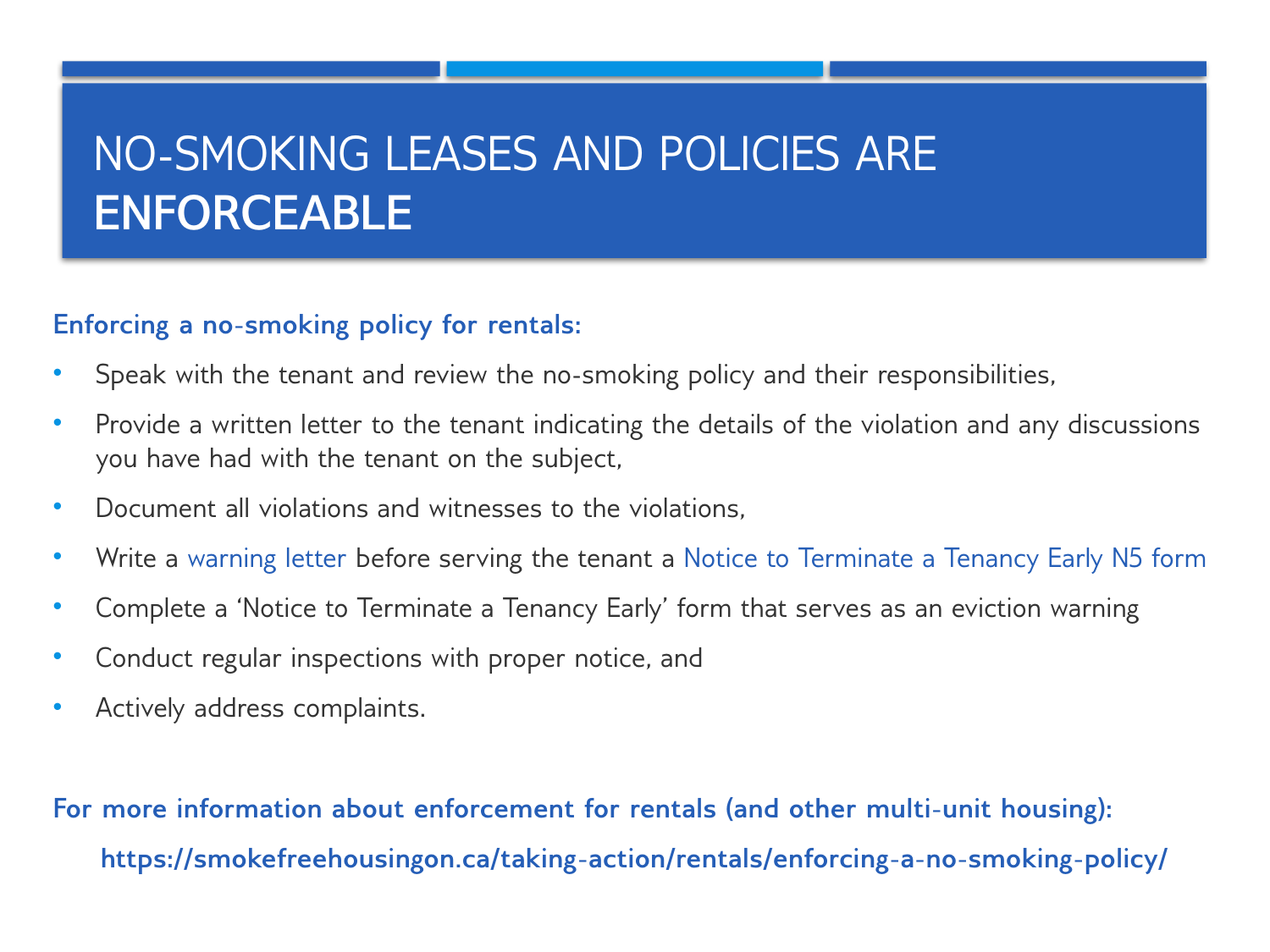

# No-smoking leases and policies are enforceable
Enforcing a no-smoking policy for rentals:
Speak with the tenant and review the no-smoking policy and their responsibilities,
Provide a written letter to the tenant indicating the details of the violation and any discussions you have had with the tenant on the subject,
Document all violations and witnesses to the violations,
Write a warning letter before serving the tenant a Notice to Terminate a Tenancy Early N5 form
Complete a ‘Notice to Terminate a Tenancy Early’ form that serves as an eviction warning
Conduct regular inspections with proper notice, and
Actively address complaints.

For more information about enforcement for rentals (and other multi-unit housing):
https://smokefreehousingon.ca/taking-action/rentals/enforcing-a-no-smoking-policy/